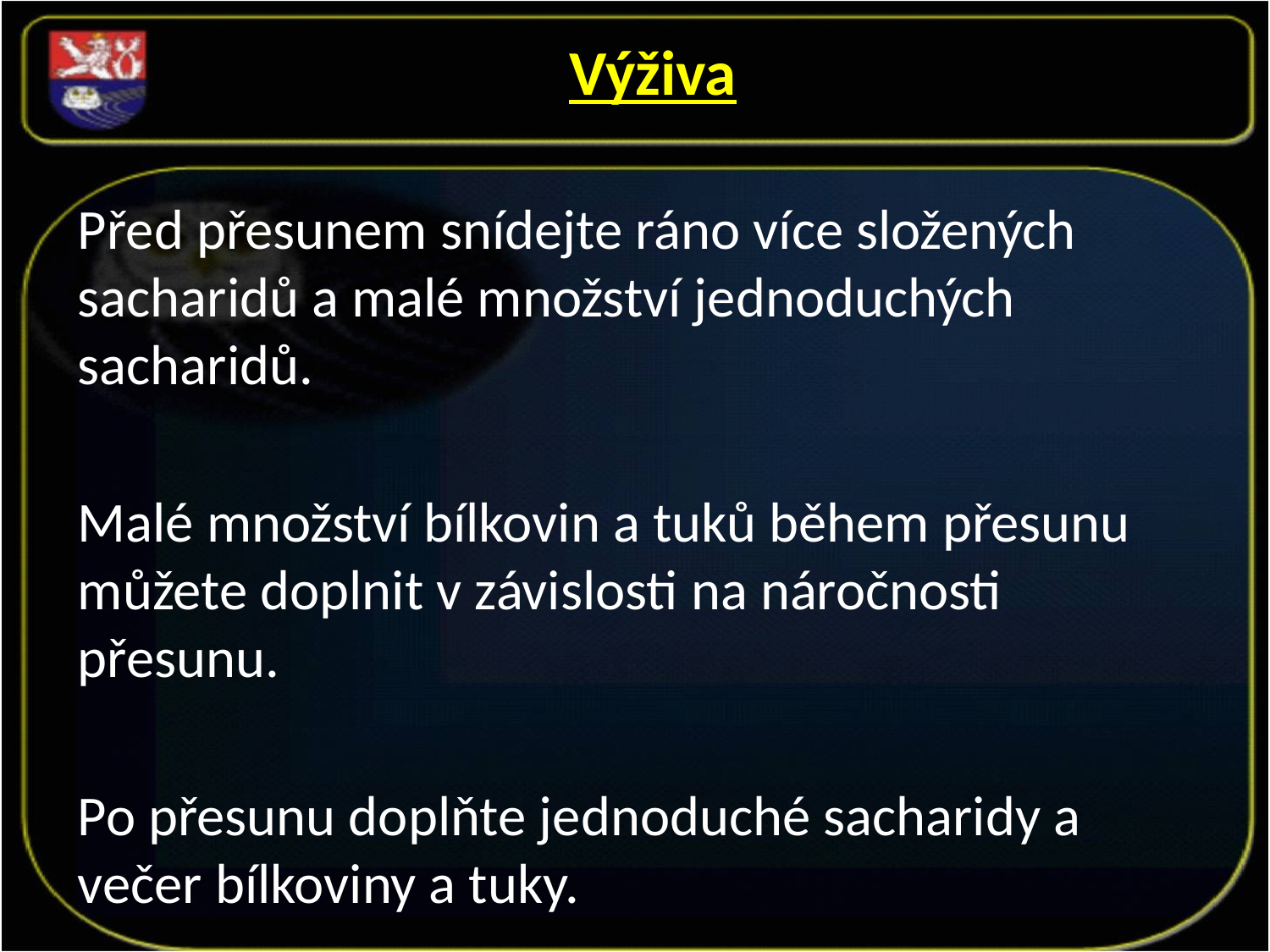

Výživa
Před přesunem snídejte ráno více složených sacharidů a malé množství jednoduchých sacharidů.

Malé množství bílkovin a tuků během přesunu můžete doplnit v závislosti na náročnosti přesunu.

Po přesunu doplňte jednoduché sacharidy a večer bílkoviny a tuky.